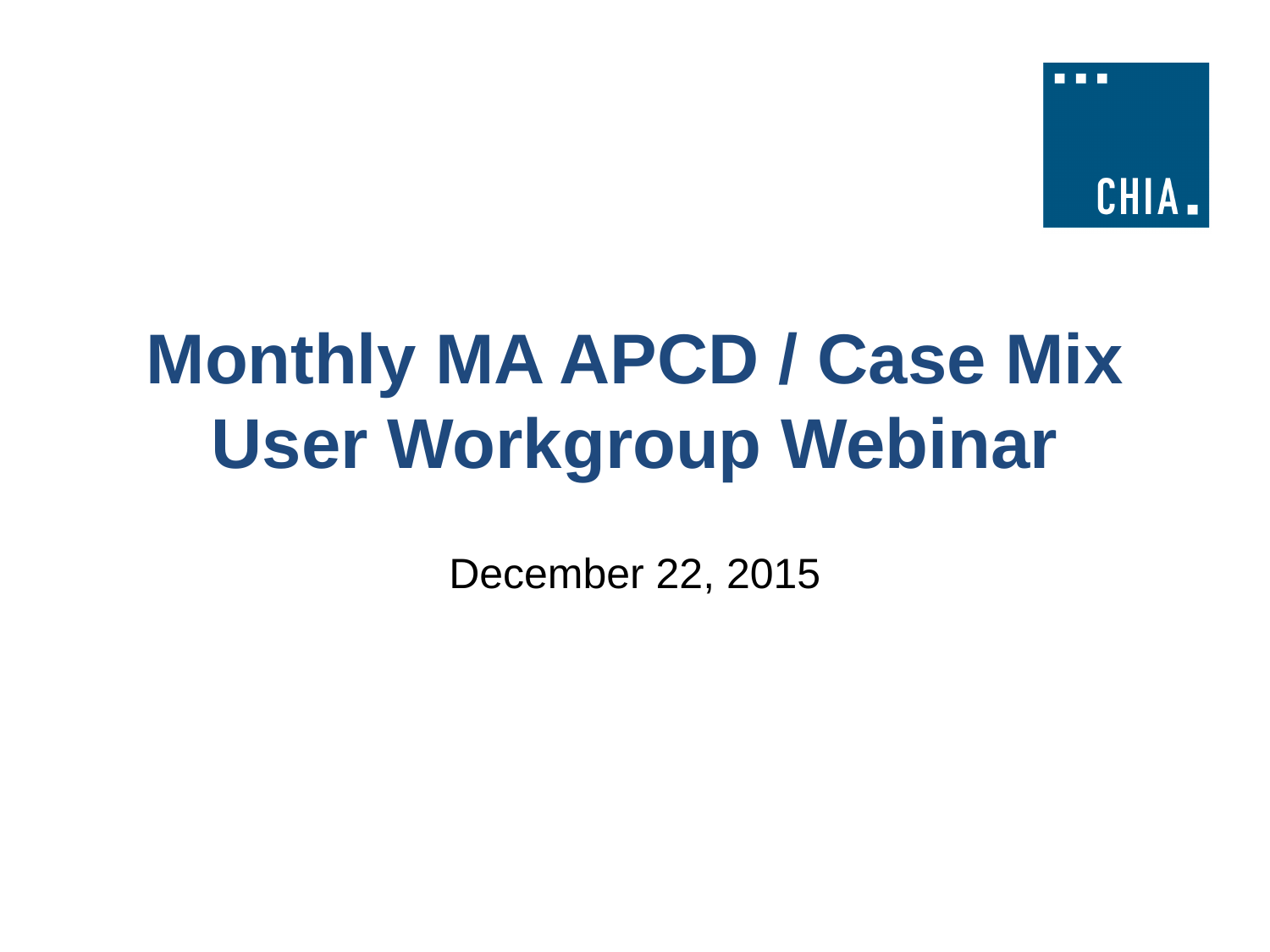

# Monthly MA APCD / Case Mix User Workgroup Webinar
December 22, 2015